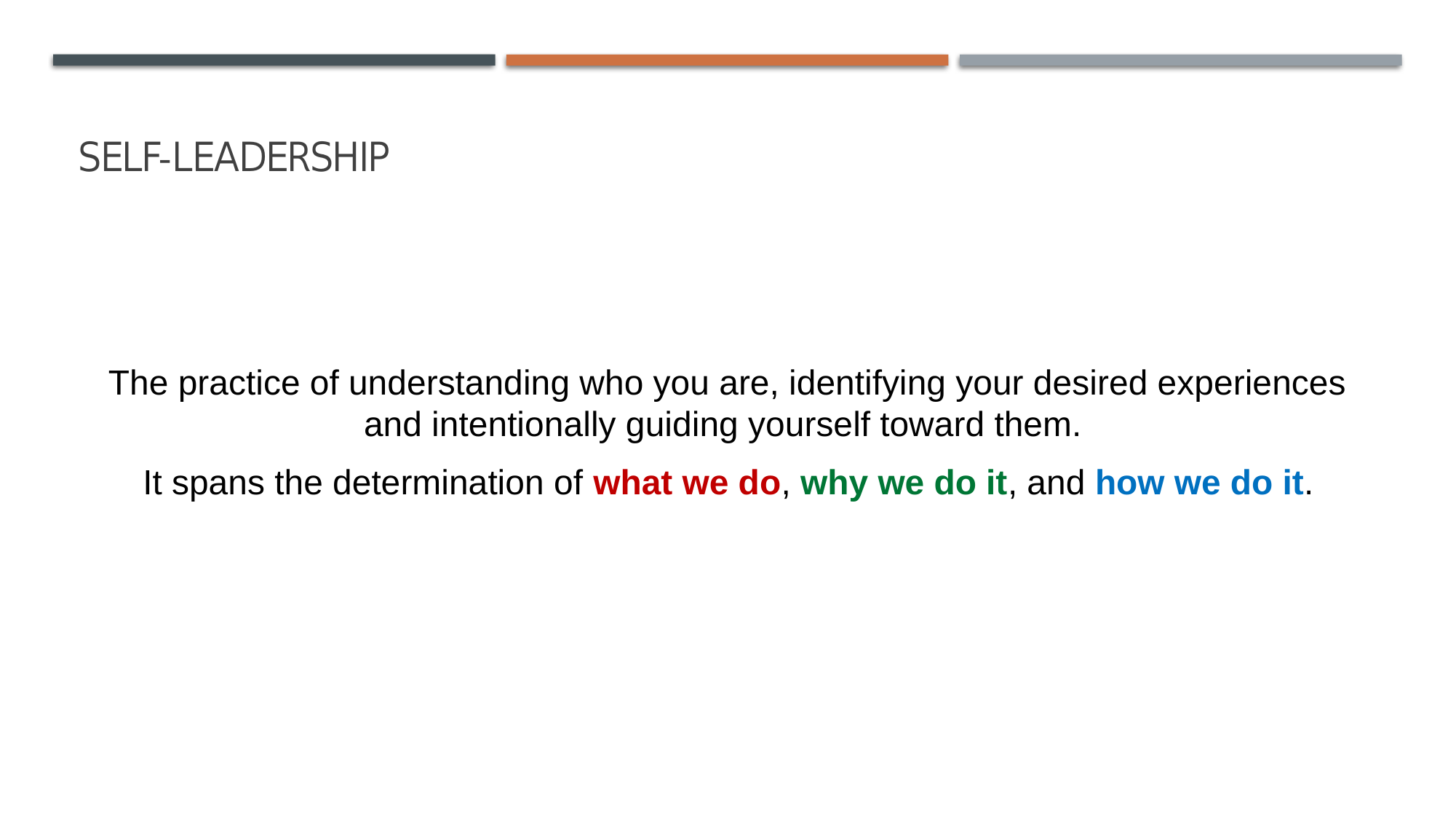

# Self-Leadership
The practice of understanding who you are, identifying your desired experiences and intentionally guiding yourself toward them.
It spans the determination of what we do, why we do it, and how we do it.